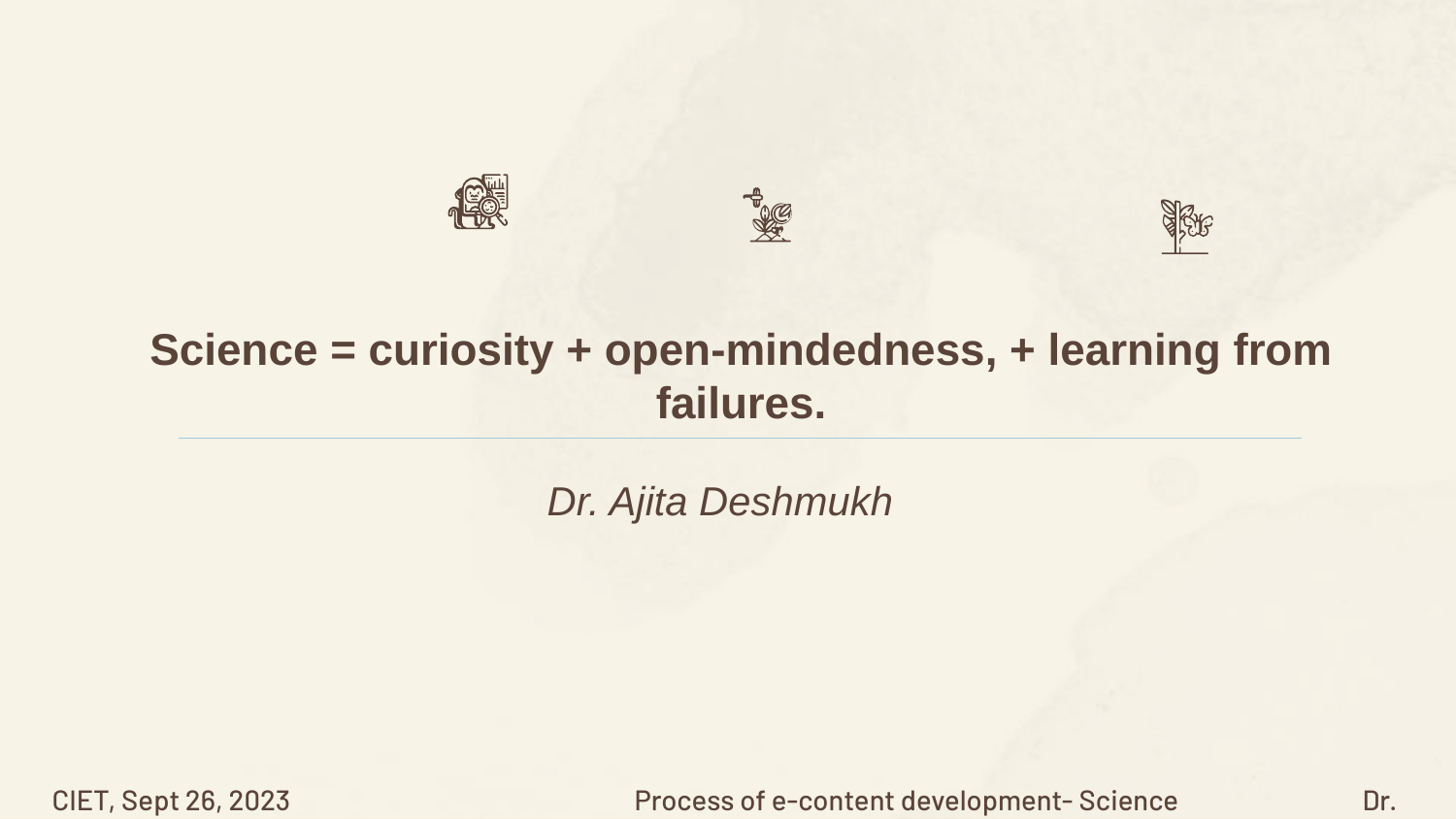

# Science = curiosity + open-mindedness, + learning from failures.
Dr. Ajita Deshmukh